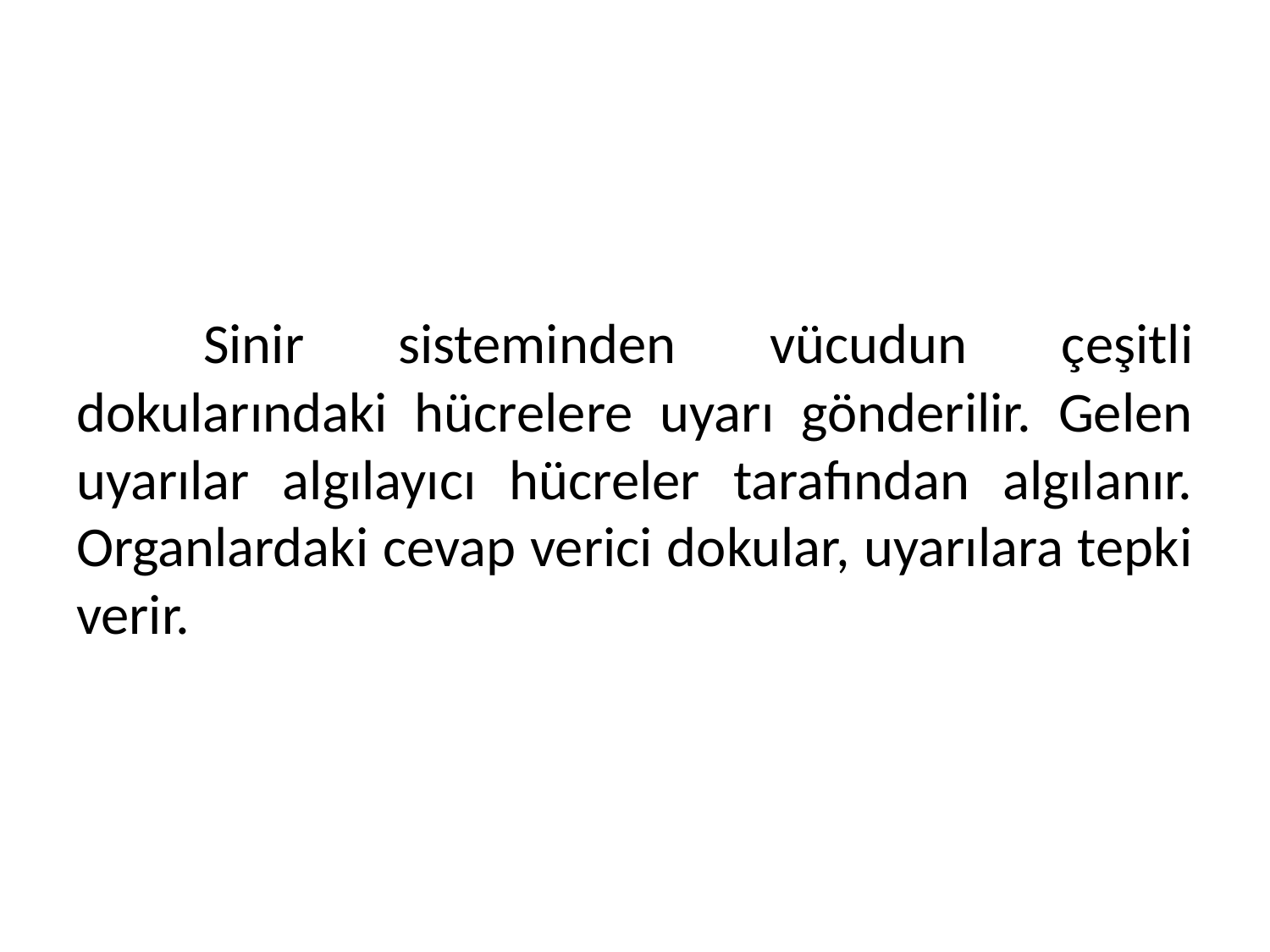

#

	Sinir sisteminden vücudun çeşitli dokularındaki hücrelere uyarı gönderilir. Gelen uyarılar algılayıcı hücreler tarafından algılanır. Organlardaki cevap verici dokular, uyarılara tepki verir.